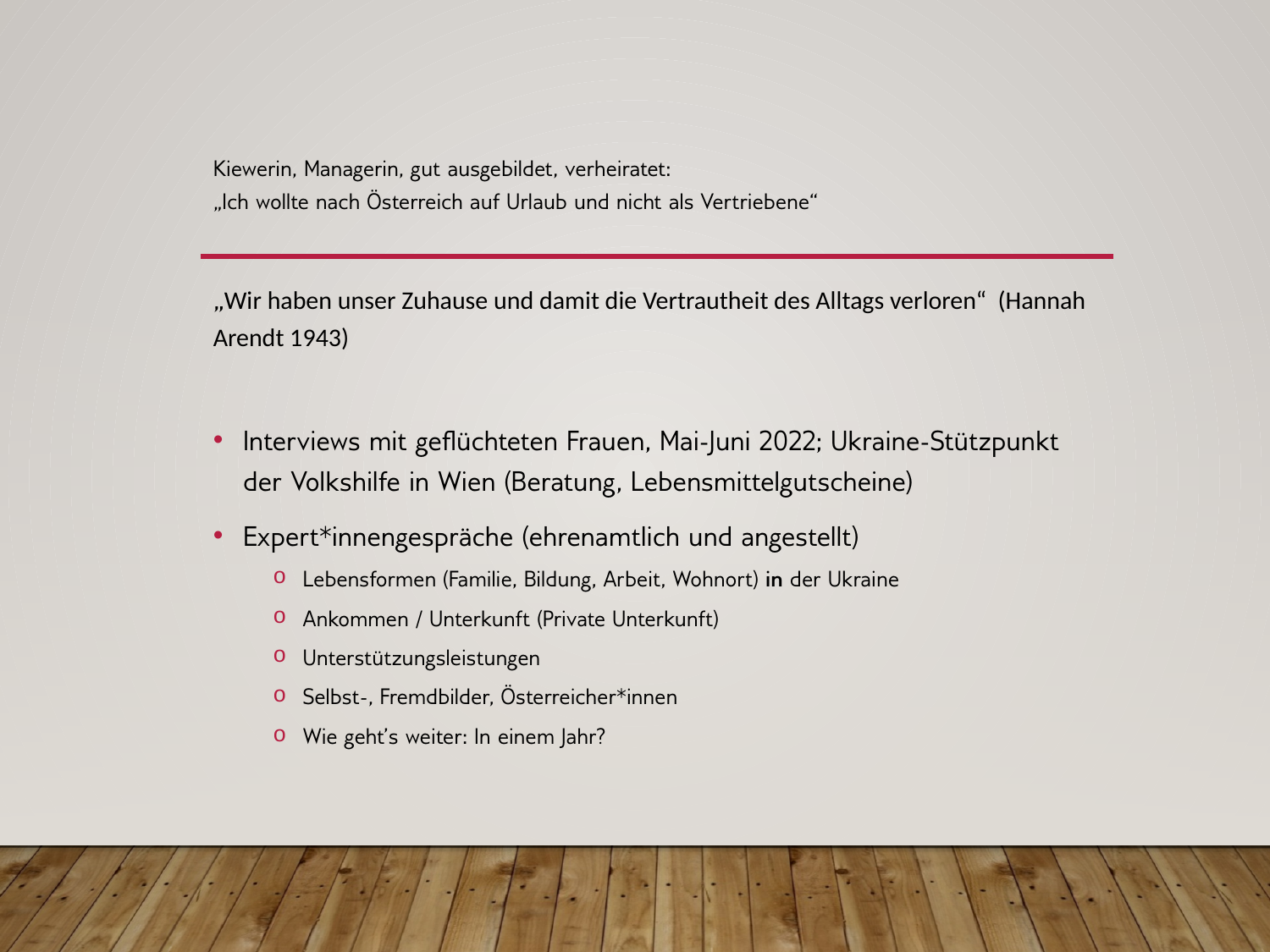

#
Kiewerin, Managerin, gut ausgebildet, verheiratet:
„Ich wollte nach Österreich auf Urlaub und nicht als Vertriebene“

„Wir haben unser Zuhause und damit die Vertrautheit des Alltags verloren“  (Hannah Arendt 1943)

Interviews mit geflüchteten Frauen, Mai-Juni 2022; Ukraine-Stützpunkt der Volkshilfe in Wien (Beratung, Lebensmittelgutscheine)
Expert*innengespräche (ehrenamtlich und angestellt)
	Lebensformen (Familie, Bildung, Arbeit, Wohnort) in der Ukraine
	Ankommen / Unterkunft (Private Unterkunft)
	Unterstützungsleistungen
	Selbst-, Fremdbilder, Österreicher*innen
	Wie geht’s weiter: In einem Jahr?